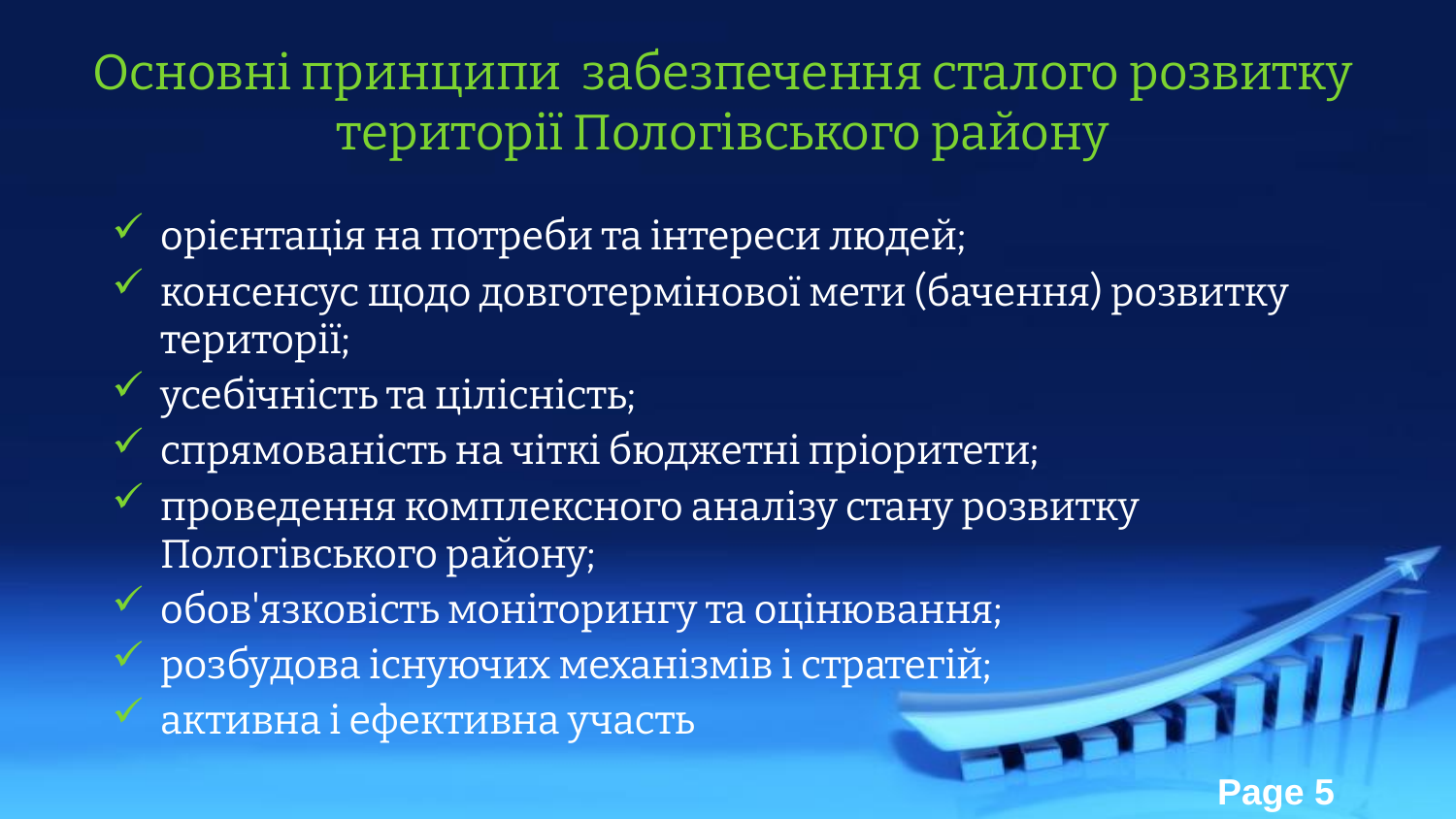

# Основні принципи  забезпечення сталого розвитку території Пологівського району
орієнтація на потреби та інтереси людей;
консенсус щодо довготермінової мети (бачення) розвитку території;
усебічність та цілісність;
спрямованість на чіткі бюджетні пріоритети;
проведення комплексного аналізу стану розвитку Пологівського району;
обов'язковість моніторингу та оцінювання;
розбудова існуючих механізмів і стратегій;
активна і ефективна участь